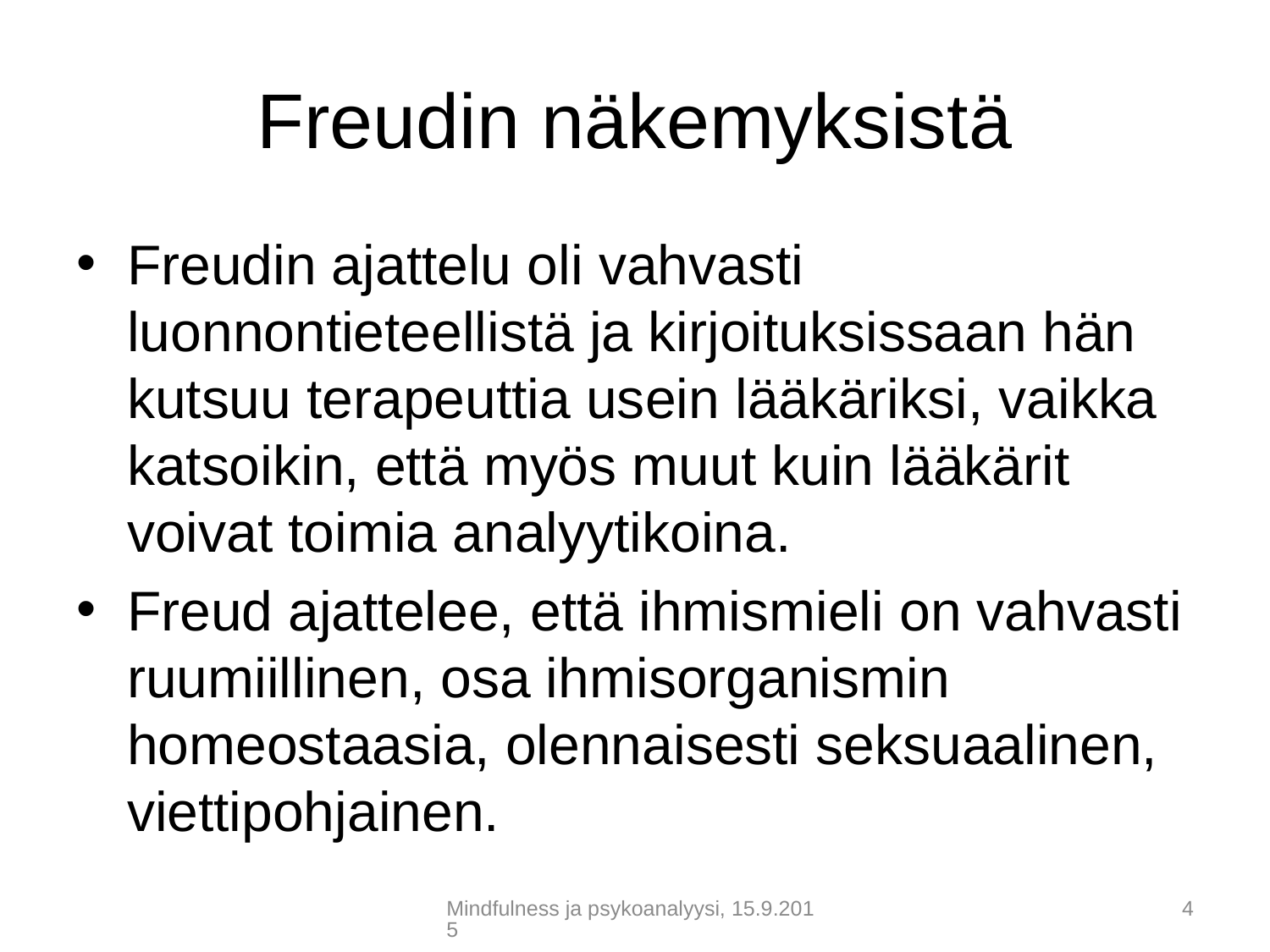

# Freudin näkemyksistä
Freudin ajattelu oli vahvasti luonnontieteellistä ja kirjoituksissaan hän kutsuu terapeuttia usein lääkäriksi, vaikka katsoikin, että myös muut kuin lääkärit voivat toimia analyytikoina.
Freud ajattelee, että ihmismieli on vahvasti ruumiillinen, osa ihmisorganismin homeostaasia, olennaisesti seksuaalinen, viettipohjainen.
Mindfulness ja psykoanalyysi, 15.9.2015
4